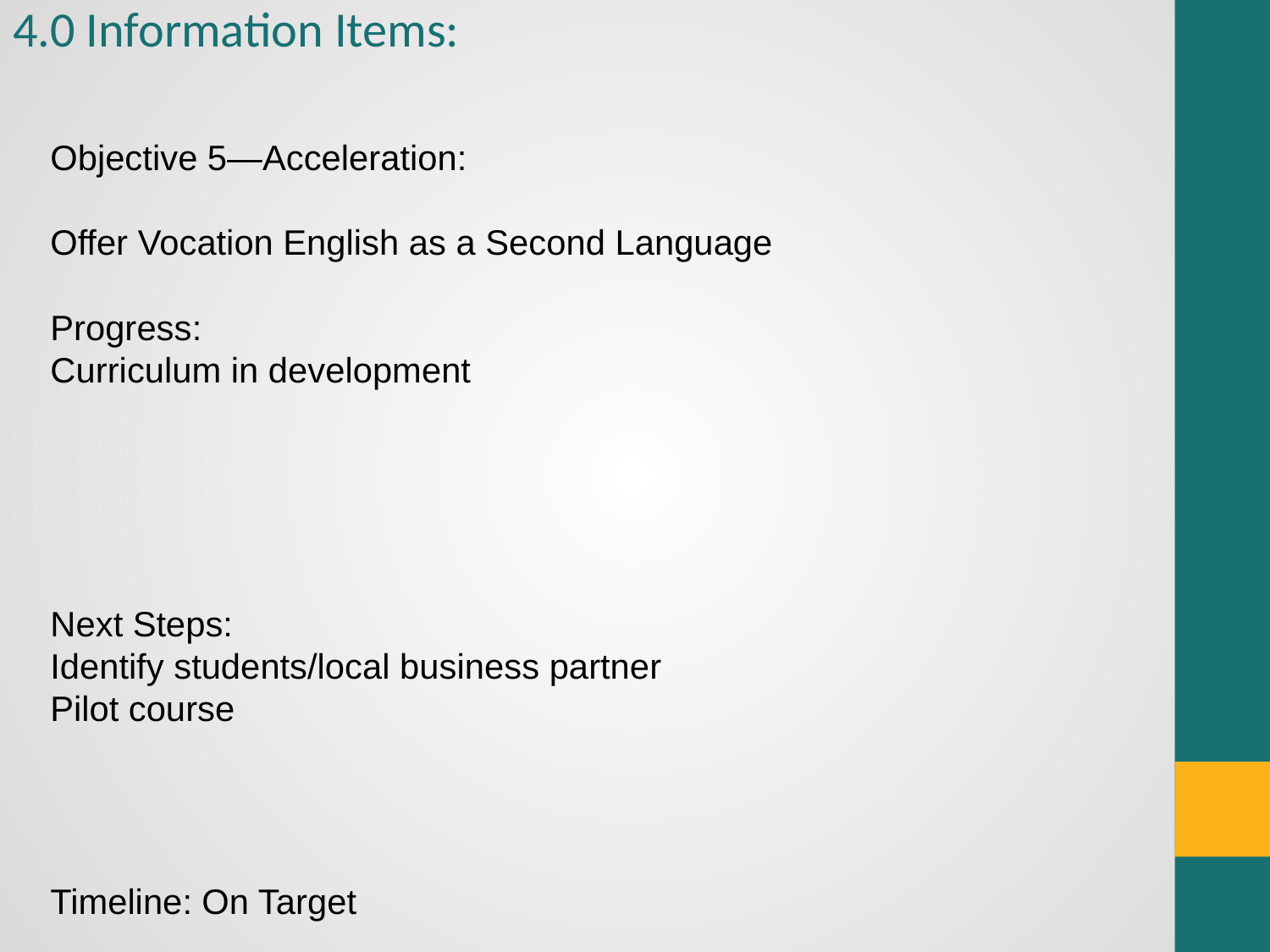

# 4.0 Information Items:
Objective 5—Acceleration:

Offer Vocation English as a Second Language

Progress:
Curriculum in development

Next Steps:
Identify students/local business partner
Pilot course

Timeline: On Target